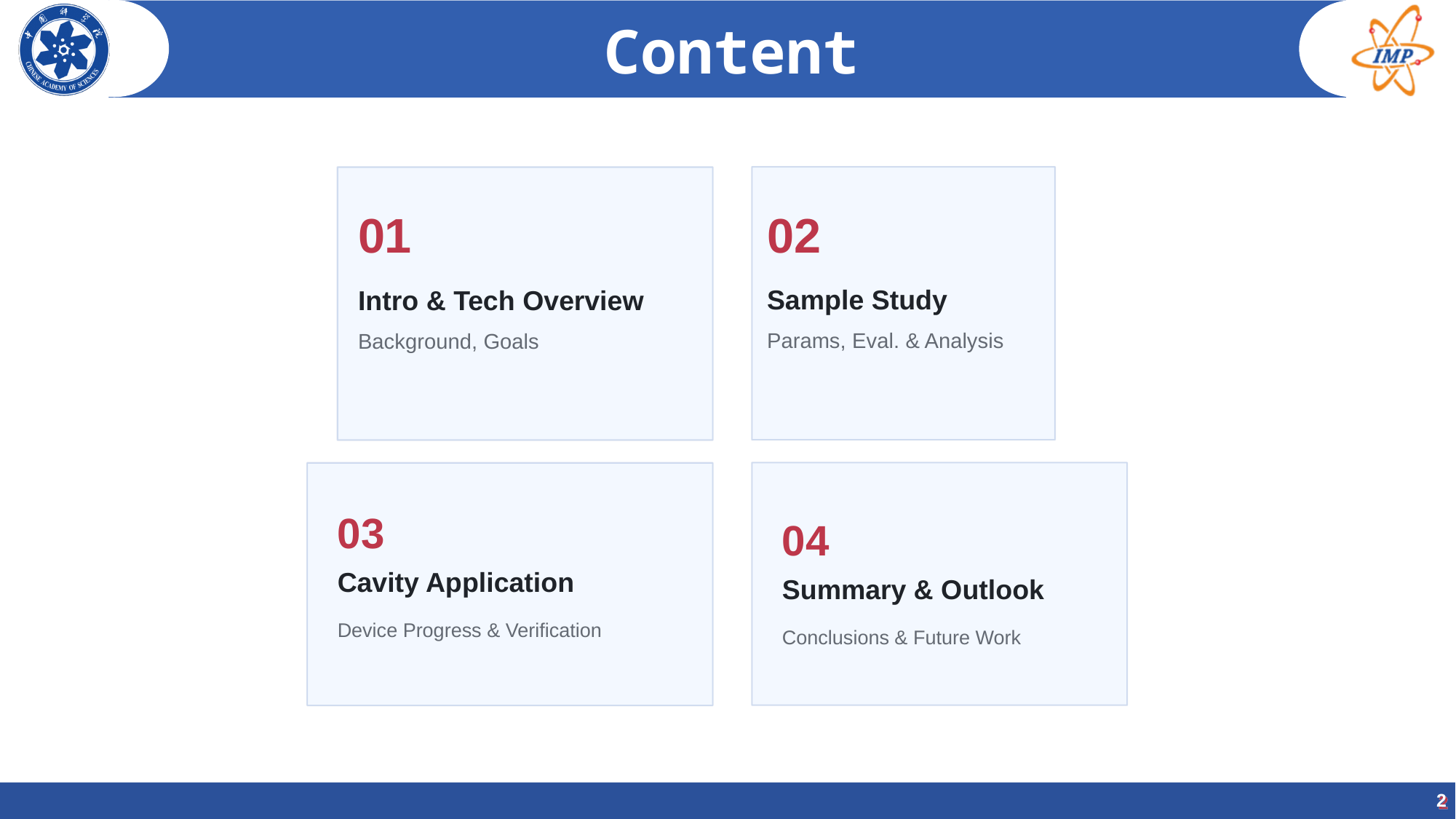

# Content

02
Sample Study
Params, Eval. & Analysis
01
Intro & Tech Overview
Background, Goals

03
Cavity Application
Device Progress & Verification
04
Summary & Outlook
Conclusions & Future Work
2